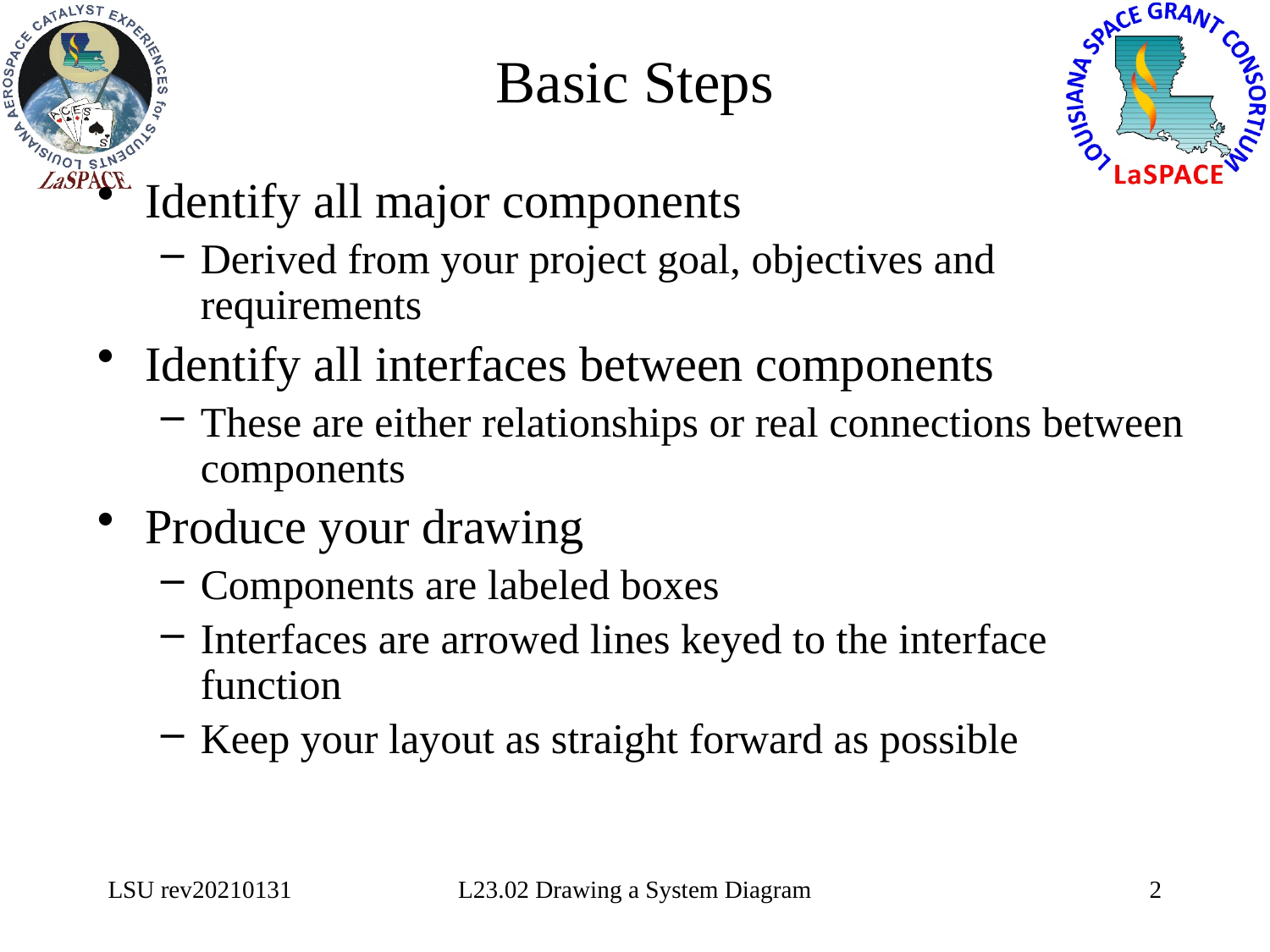

# Basic Steps
Identify all major components
Derived from your project goal, objectives and requirements
Identify all interfaces between components
These are either relationships or real connections between components
Produce your drawing
Components are labeled boxes
Interfaces are arrowed lines keyed to the interface function
Keep your layout as straight forward as possible
LSU rev20210131
L23.02 Drawing a System Diagram
2